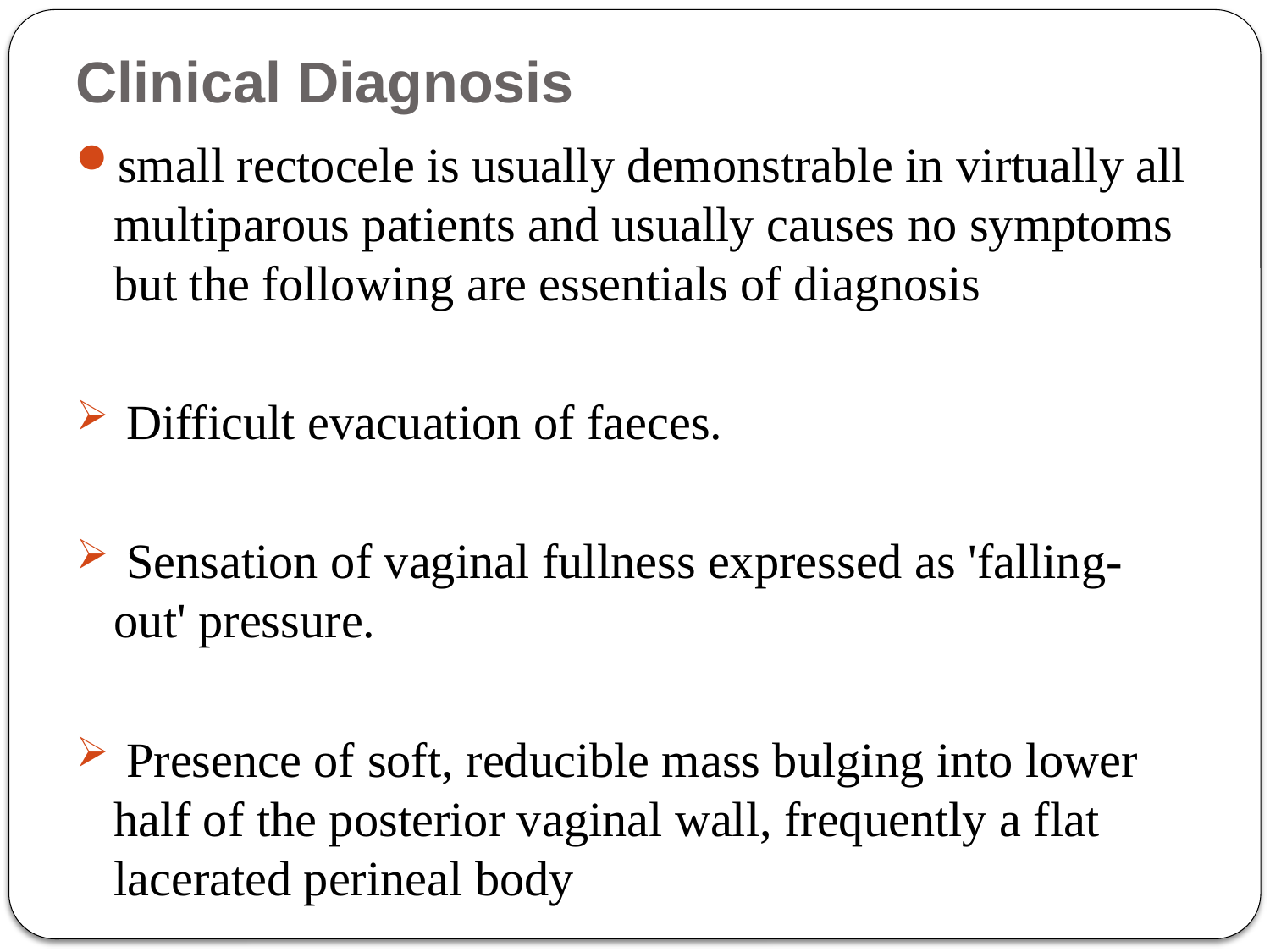

# Clinical Diagnosis
small rectocele is usually demonstrable in virtually all multiparous patients and usually causes no symptoms but the following are essentials of diagnosis

 Difficult evacuation of faeces.

 Sensation of vaginal fullness expressed as 'falling-out' pressure.

 Presence of soft, reducible mass bulging into lower half of the posterior vaginal wall, frequently a flat lacerated perineal body